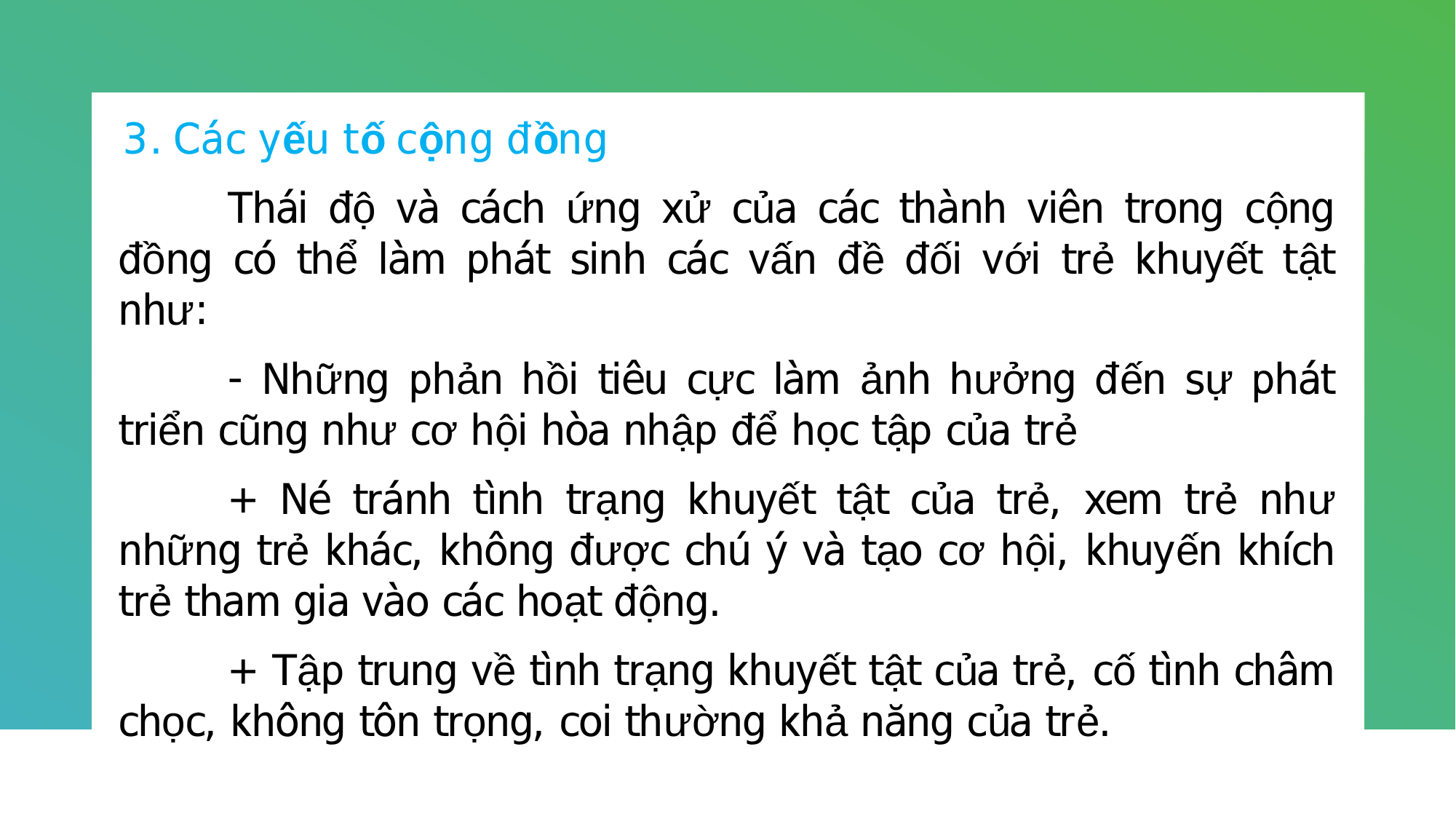

3. Các yếu tố cộng đồng
	Thái độ và cách ứng xử của các thành viên trong cộng đồng có thể làm phát sinh các vấn đề đối với trẻ khuyết tật như:
	- Những phản hồi tiêu cực làm ảnh hưởng đến sự phát triển cũng như cơ hội hòa nhập để học tập của trẻ
	+ Né tránh tình trạng khuyết tật của trẻ, xem trẻ như những trẻ khác, không được chú ý và tạo cơ hội, khuyến khích trẻ tham gia vào các hoạt động.
	+ Tập trung về tình trạng khuyết tật của trẻ, cố tình châm chọc, không tôn trọng, coi thường khả năng của trẻ.